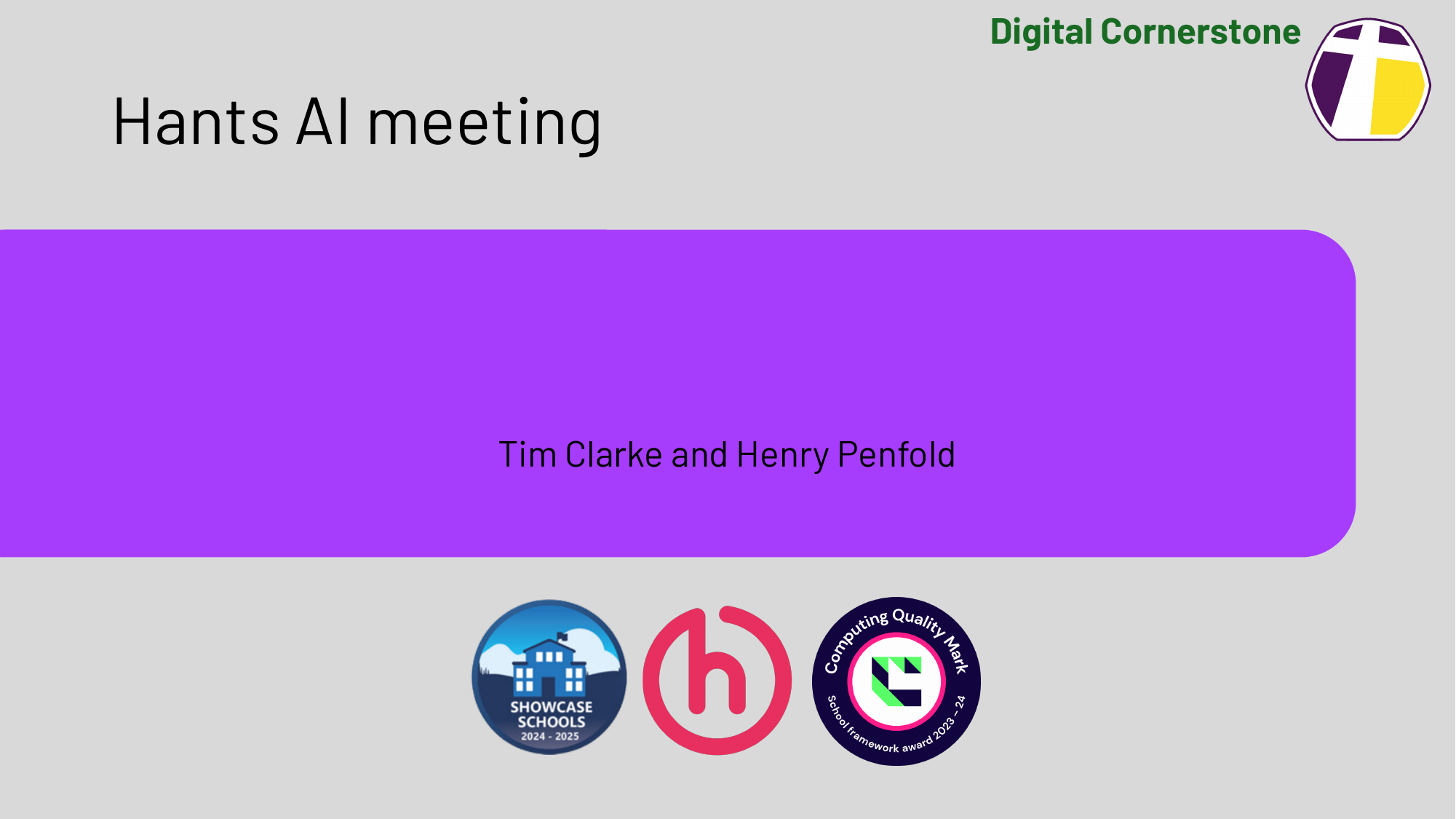

# Hants AI meeting
Tim Clarke and Henry Penfold